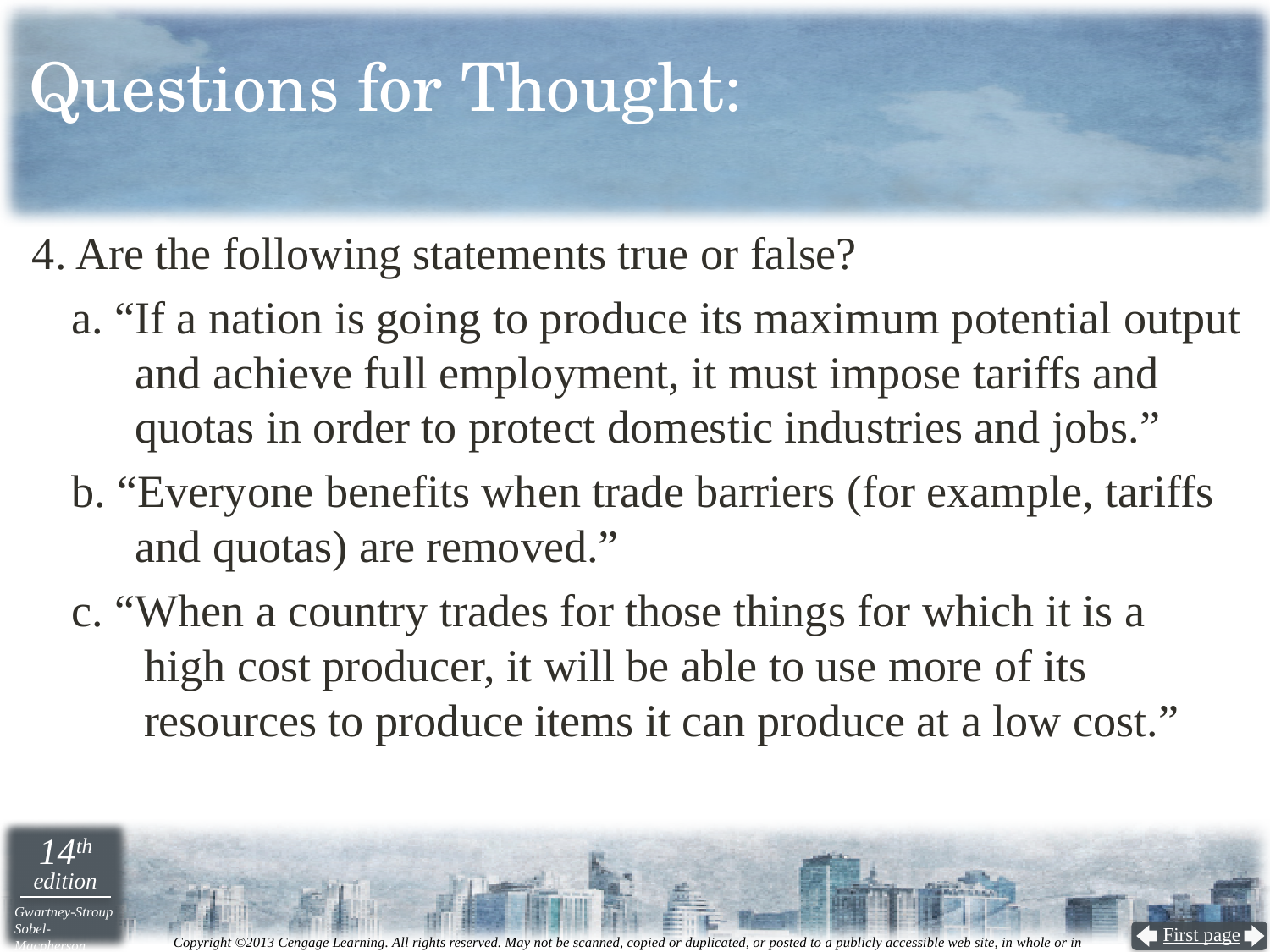

# Questions for Thought:
4. Are the following statements true or false?
a. “If a nation is going to produce its maximum potential output and achieve full employment, it must impose tariffs and quotas in order to protect domestic industries and jobs.”
b. “Everyone benefits when trade barriers (for example, tariffs and quotas) are removed.”
c. “When a country trades for those things for which it is a
high cost producer, it will be able to use more of its resources to produce items it can produce at a low cost.”